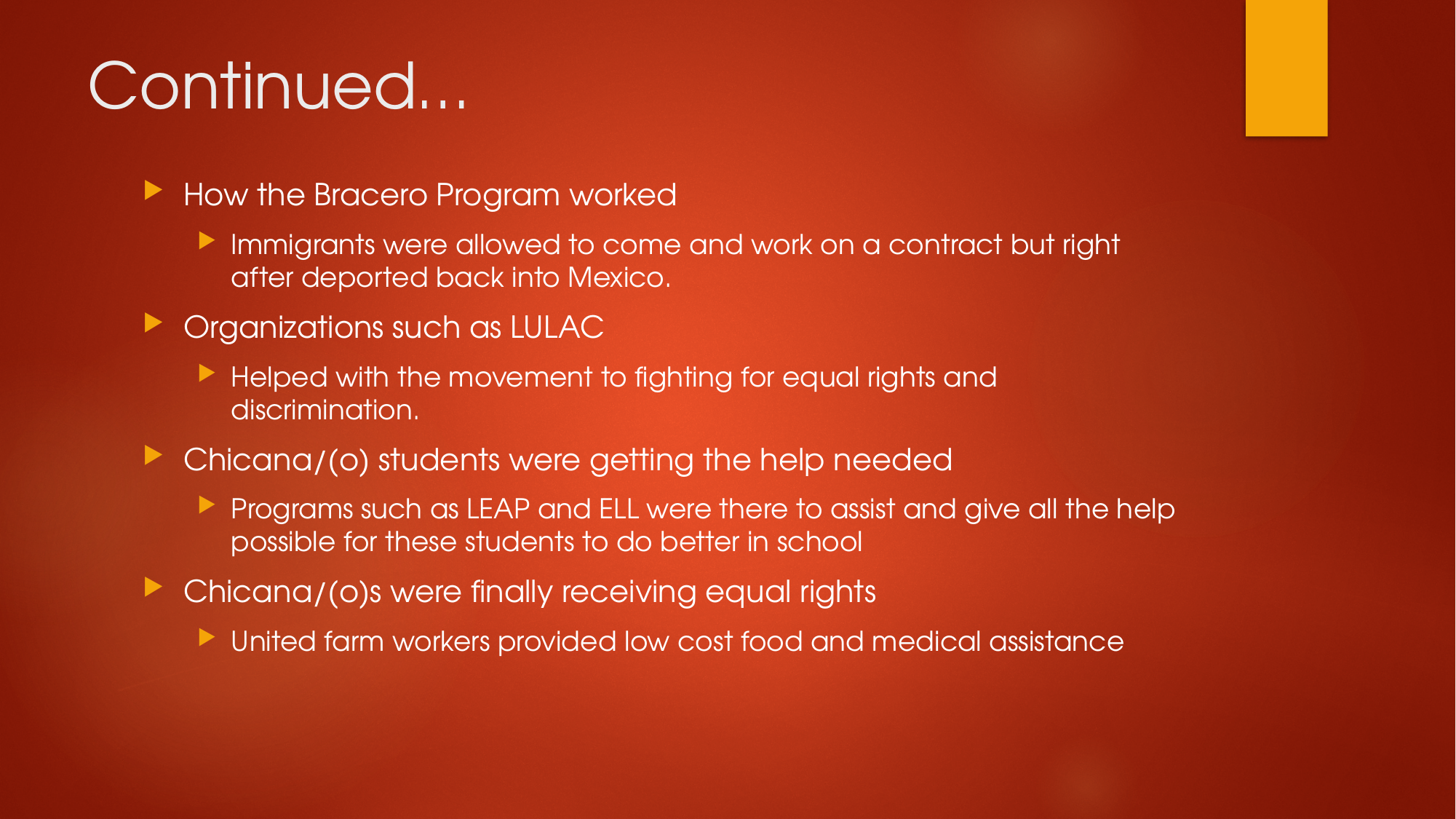

# Continued…
How the Bracero Program worked
Immigrants were allowed to come and work on a contract but right after deported back into Mexico.
Organizations such as LULAC
Helped with the movement to fighting for equal rights and discrimination.
Chicana/(o) students were getting the help needed
Programs such as LEAP and ELL were there to assist and give all the help possible for these students to do better in school
Chicana/(o)s were finally receiving equal rights
United farm workers provided low cost food and medical assistance